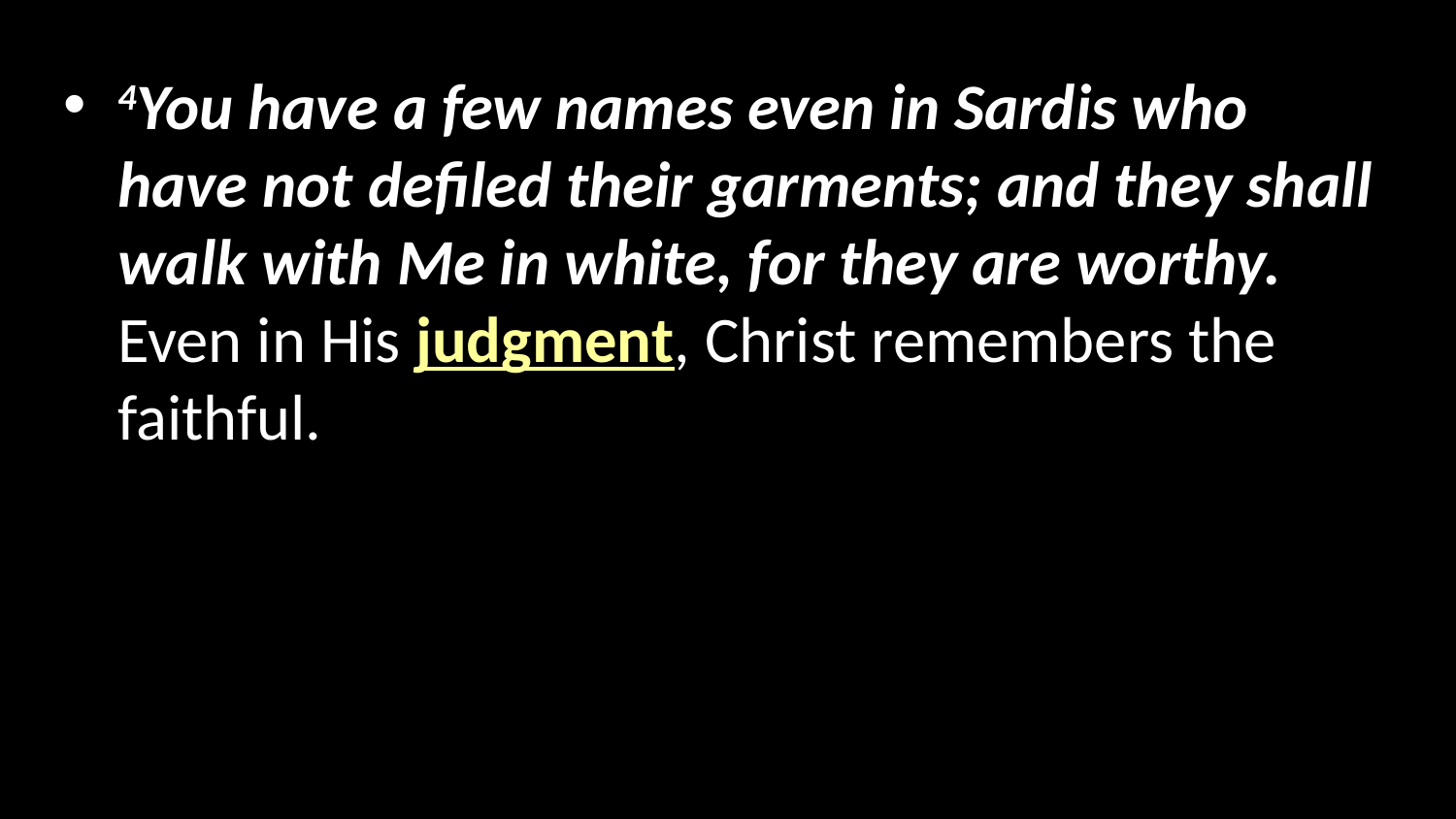

4You have a few names even in Sardis who have not defiled their garments; and they shall walk with Me in white, for they are worthy.  Even in His judgment, Christ remembers the faithful.